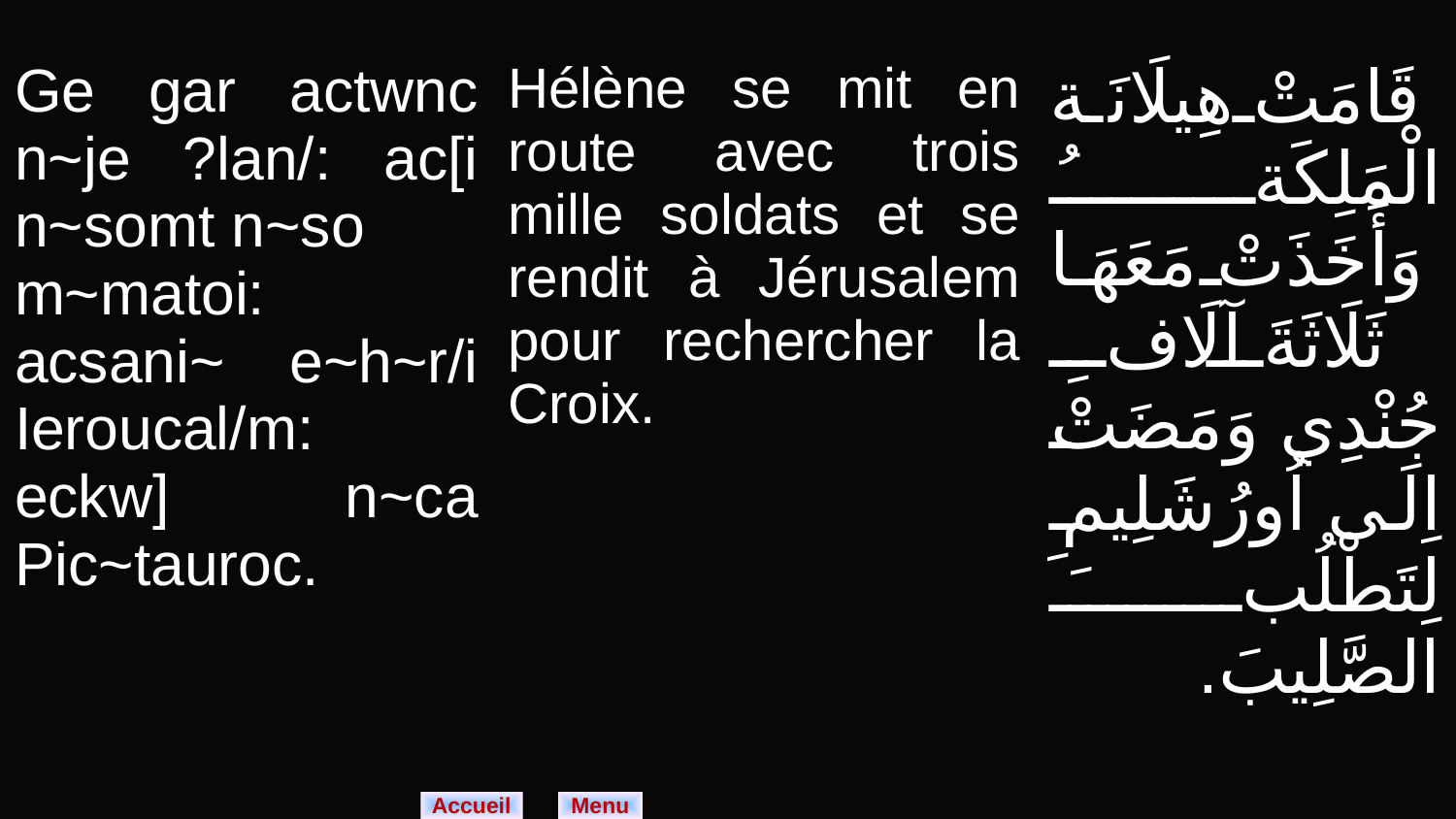

| Ge gar actwnc n~je ?lan/: ac[i n~somt n~so m~matoi: acsani~ e~h~r/i Ieroucal/m: eckw] n~ca Pic~tauroc. | Hélène se mit en route avec trois mille soldats et se rendit à Jérusalem pour rechercher la Croix. | قَامَتْ هِيلَانَة الْمَلِكَةُ وَأَخَذَتْ مَعَهَا ثَلَاثَةَ آلَافِ جُنْدِي وَمَضَتْ اِلَى اُورُشَلِيمِ لِتَطْلُبَ الصَّلِيبَ. |
| --- | --- | --- |
Menu